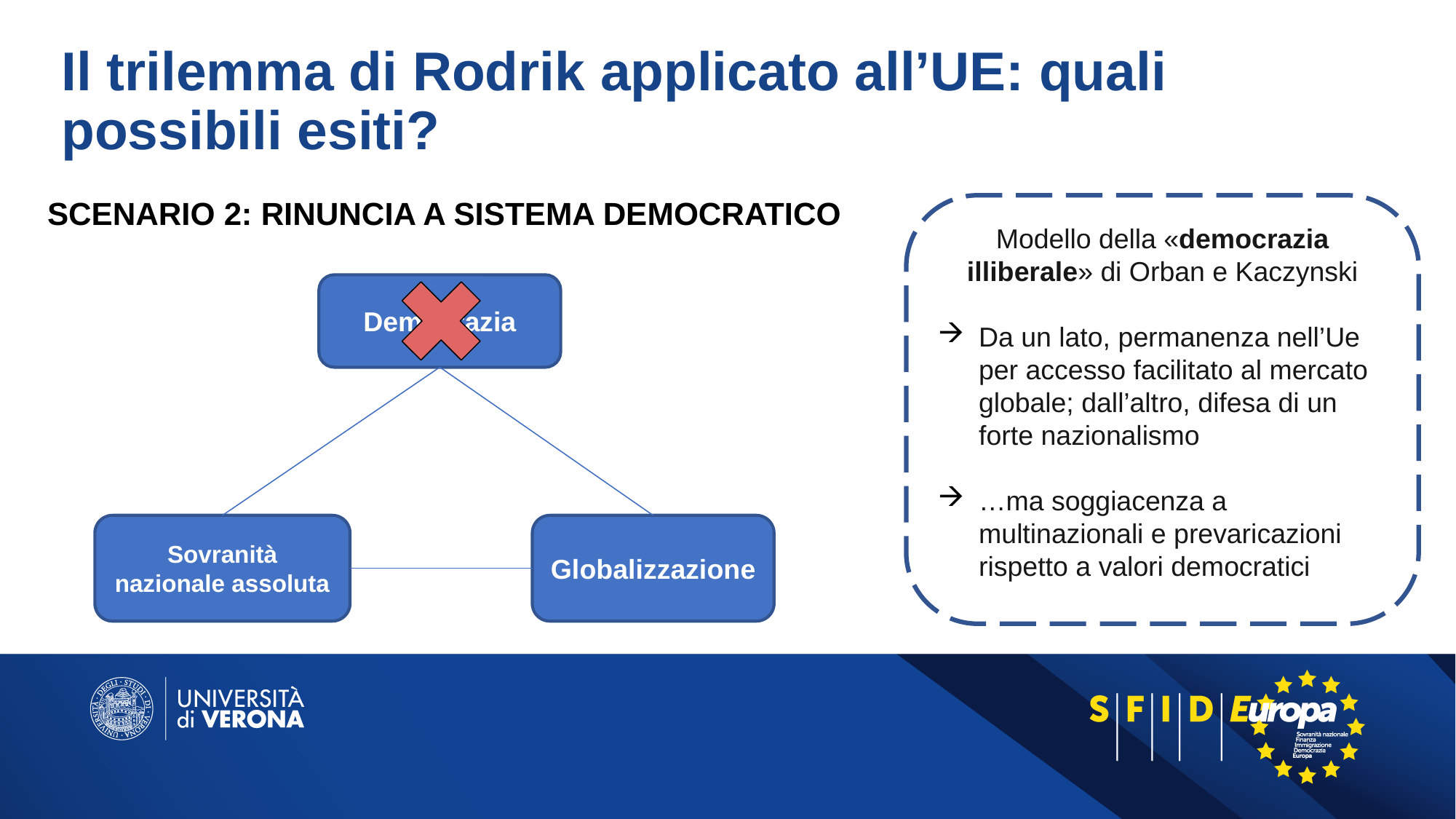

# Il trilemma di Rodrik applicato all’UE: quali possibili esiti?
SCENARIO 2: RINUNCIA A SISTEMA DEMOCRATICO
Modello della «democrazia illiberale» di Orban e Kaczynski

Da un lato, permanenza nell’Ue per accesso facilitato al mercato globale; dall’altro, difesa di un forte nazionalismo

…ma soggiacenza a multinazionali e prevaricazioni rispetto a valori democratici

Democrazia
Sovranità nazionale assoluta
Globalizzazione